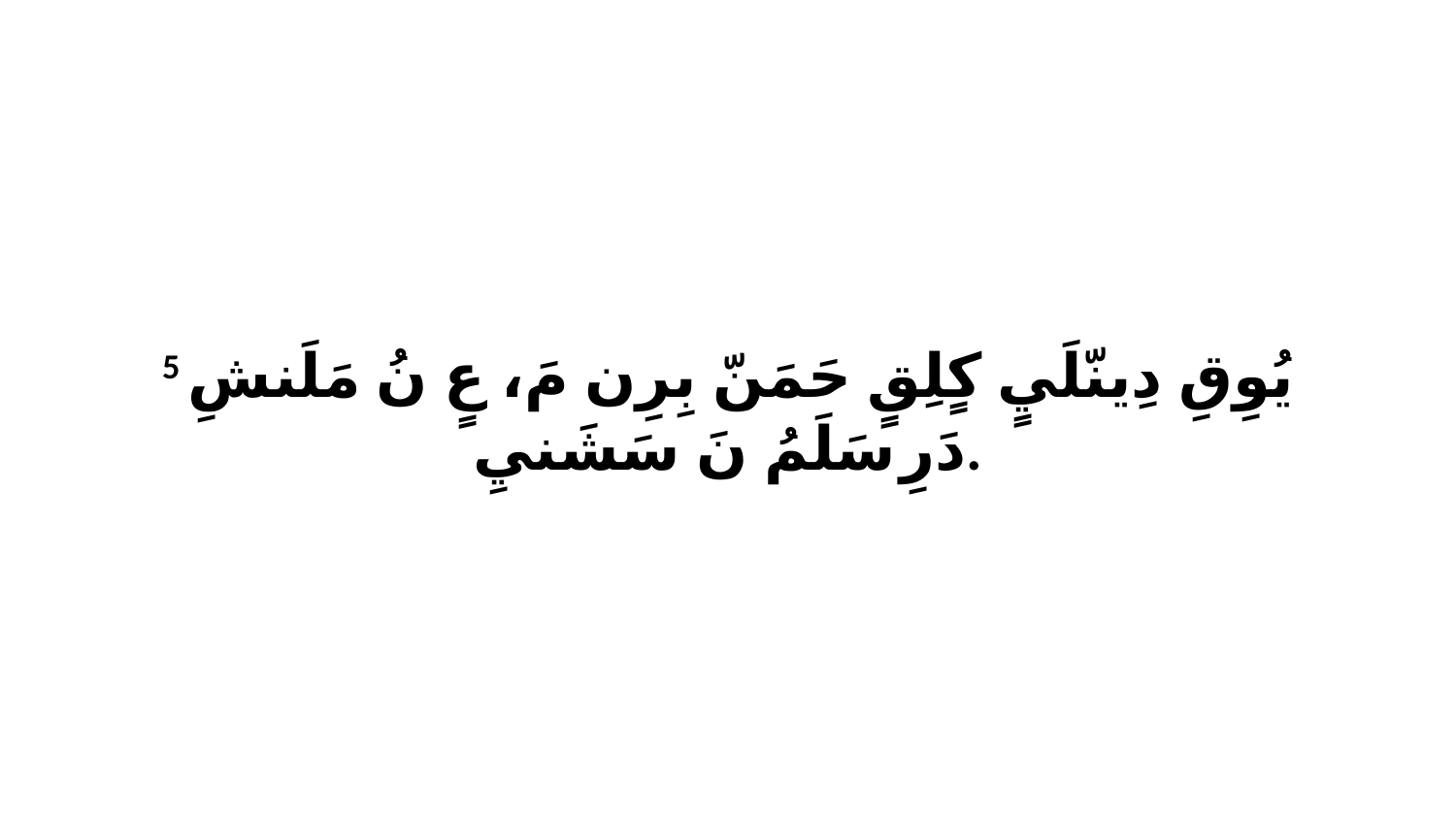

5 يُوِقِ دِينّلَيٍ كٍلِقٍ حَمَنّ بِرِن مَ، عٍ نُ مَلَنشِ دَرِ سَلَمُ نَ سَشَنيِ.